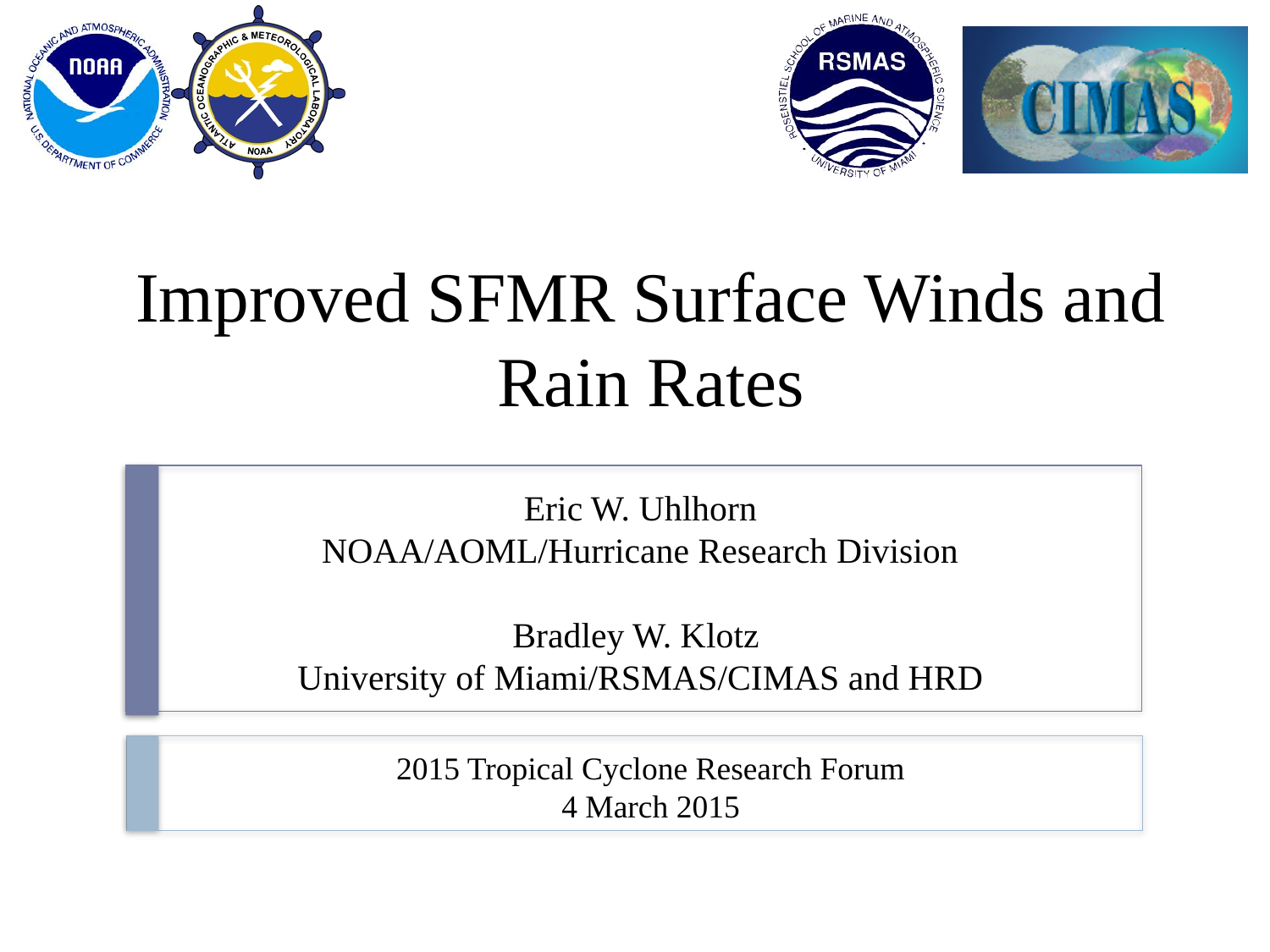

Improved SFMR Surface Winds and Rain Rates

Eric W. Uhlhorn
NOAA/AOML/Hurricane Research Division

Bradley W. Klotz
University of Miami/RSMAS/CIMAS and HRD

2015 Tropical Cyclone Research Forum
4 March 2015